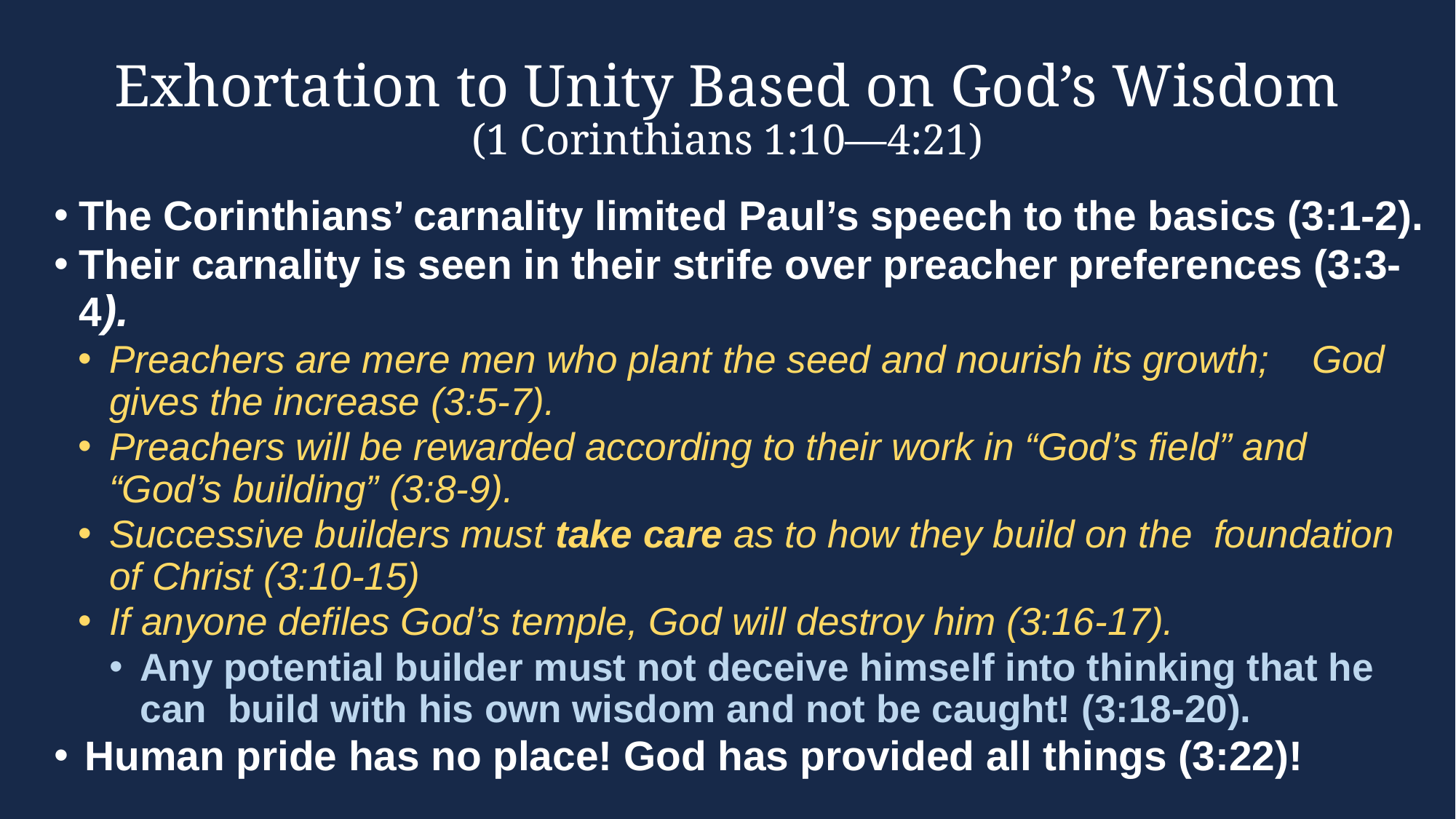

# Exhortation to Unity Based on God’s Wisdom (1 Corinthians 1:10—4:21)
The Corinthians’ carnality limited Paul’s speech to the basics (3:1-2).
Their carnality is seen in their strife over preacher preferences (3:3-4).
Preachers are mere men who plant the seed and nourish its growth;    God gives the increase (3:5-7).
Preachers will be rewarded according to their work in “God’s field” and “God’s building” (3:8-9).
Successive builders must take care as to how they build on the  foundation of Christ (3:10-15)
If anyone defiles God’s temple, God will destroy him (3:16-17).
Any potential builder must not deceive himself into thinking that he  can  build with his own wisdom and not be caught! (3:18-20).
Human pride has no place! God has provided all things (3:22)!